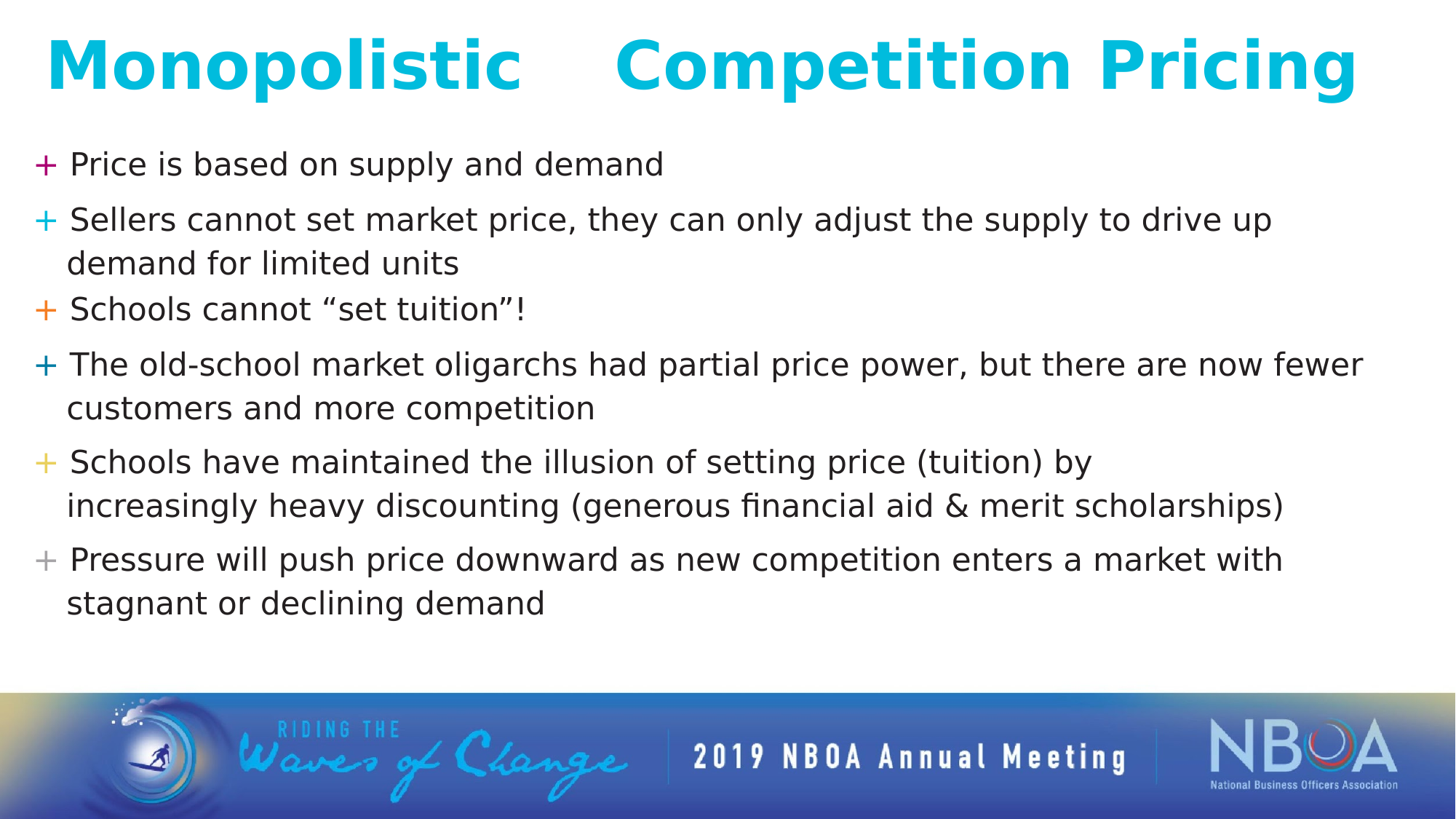

+ Price is based on supply and demand
+ Sellers cannot set market price, they can only adjust the supply to drive up demand for limited units
+ Schools cannot “set tuition”!
+ The old-school market oligarchs had partial price power, but there are now fewer customers and more competition
+ Schools have maintained the illusion of setting price (tuition) by increasingly heavy discounting (generous financial aid & merit scholarships)
+ Pressure will push price downward as new competition enters a market with stagnant or declining demand
Monopolistic	 Competition Pricing